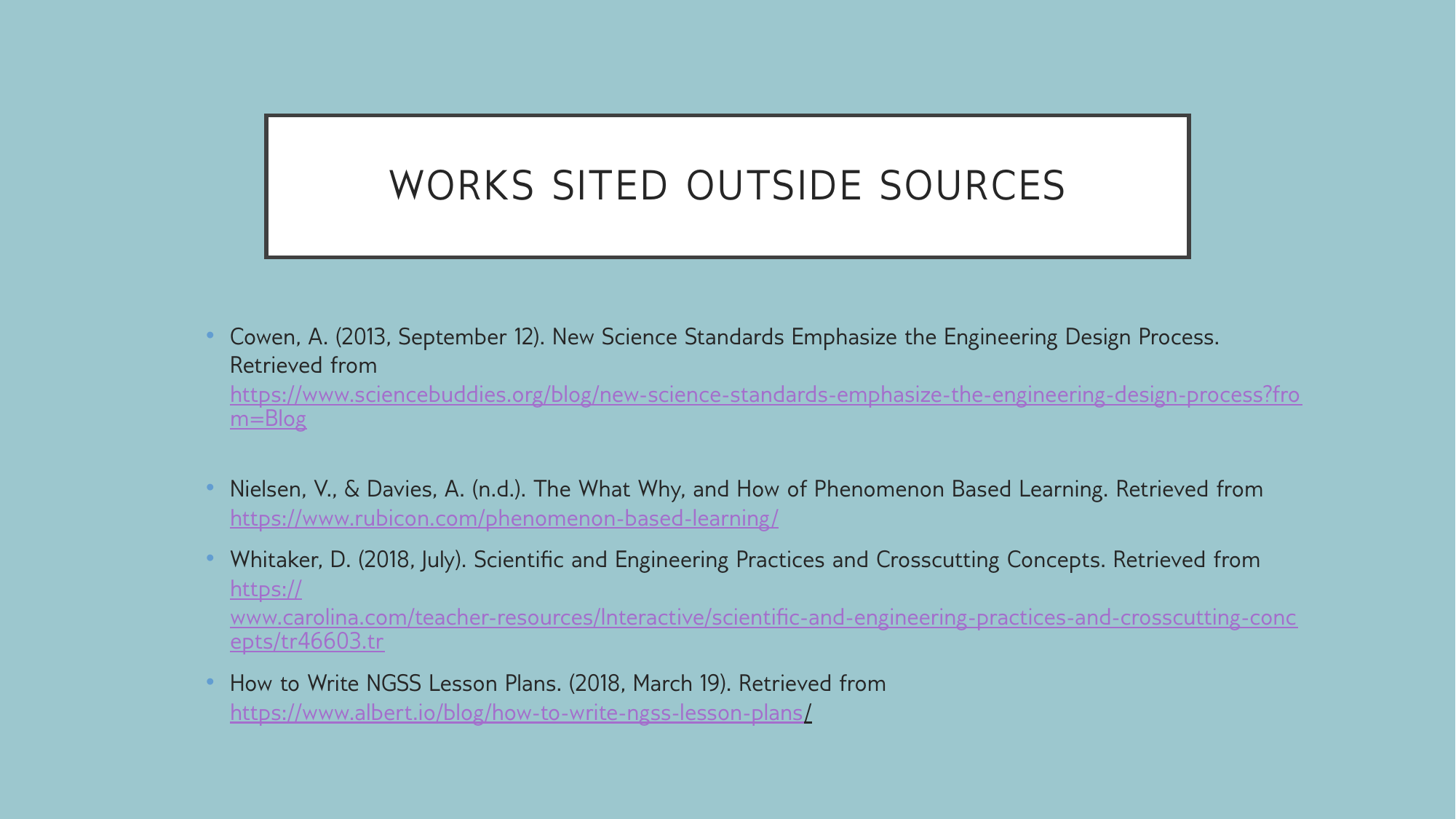

# Works Sited Outside Sources
Cowen, A. (2013, September 12). New Science Standards Emphasize the Engineering Design Process. Retrieved from https://www.sciencebuddies.org/blog/new-science-standards-emphasize-the-engineering-design-process?from=Blog
Nielsen, V., & Davies, A. (n.d.). The What Why, and How of Phenomenon Based Learning. Retrieved from https://www.rubicon.com/phenomenon-based-learning/
Whitaker, D. (2018, July). Scientific and Engineering Practices and Crosscutting Concepts. Retrieved from https://www.carolina.com/teacher-resources/Interactive/scientific-and-engineering-practices-and-crosscutting-concepts/tr46603.tr
How to Write NGSS Lesson Plans. (2018, March 19). Retrieved from https://www.albert.io/blog/how-to-write-ngss-lesson-plans/